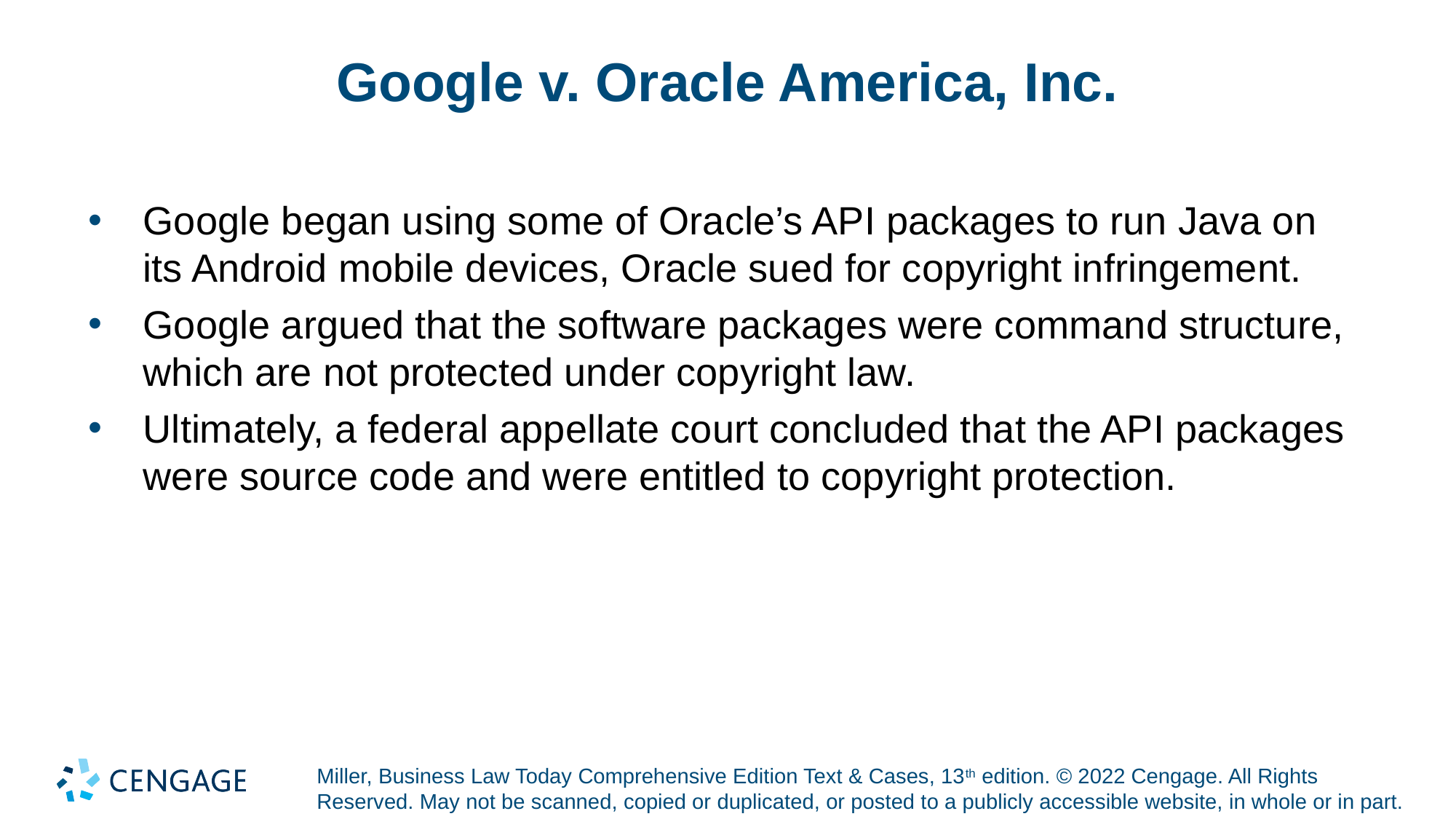

# Google v. Oracle America, Inc.
Google began using some of Oracle’s API packages to run Java on its Android mobile devices, Oracle sued for copyright infringement.
Google argued that the software packages were command structure, which are not protected under copyright law.
Ultimately, a federal appellate court concluded that the API packages were source code and were entitled to copyright protection.